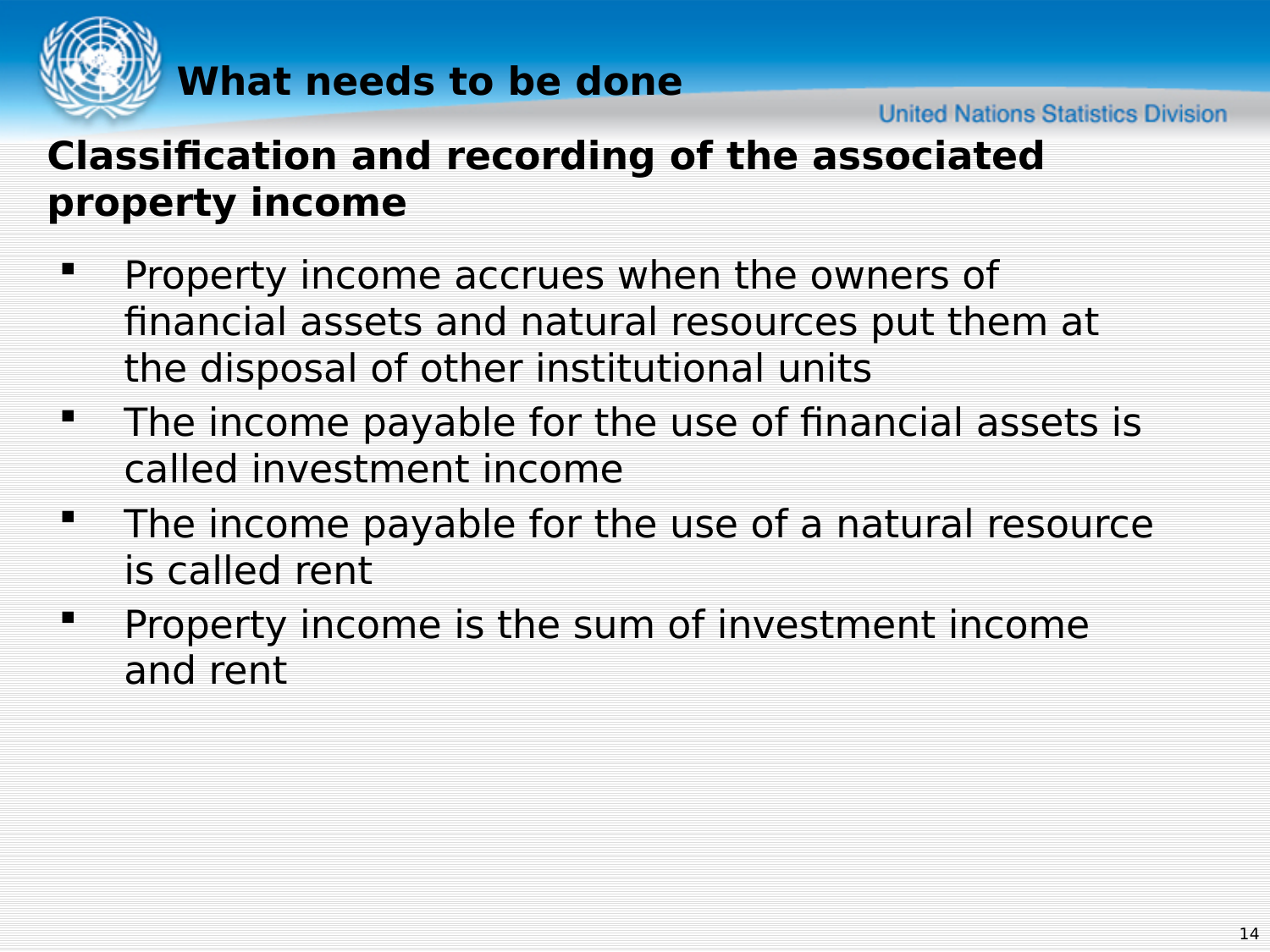

What needs to be done
Classification and recording of the associated property income
Property income accrues when the owners of financial assets and natural resources put them at the disposal of other institutional units
The income payable for the use of financial assets is called investment income
The income payable for the use of a natural resource is called rent
Property income is the sum of investment income and rent

14